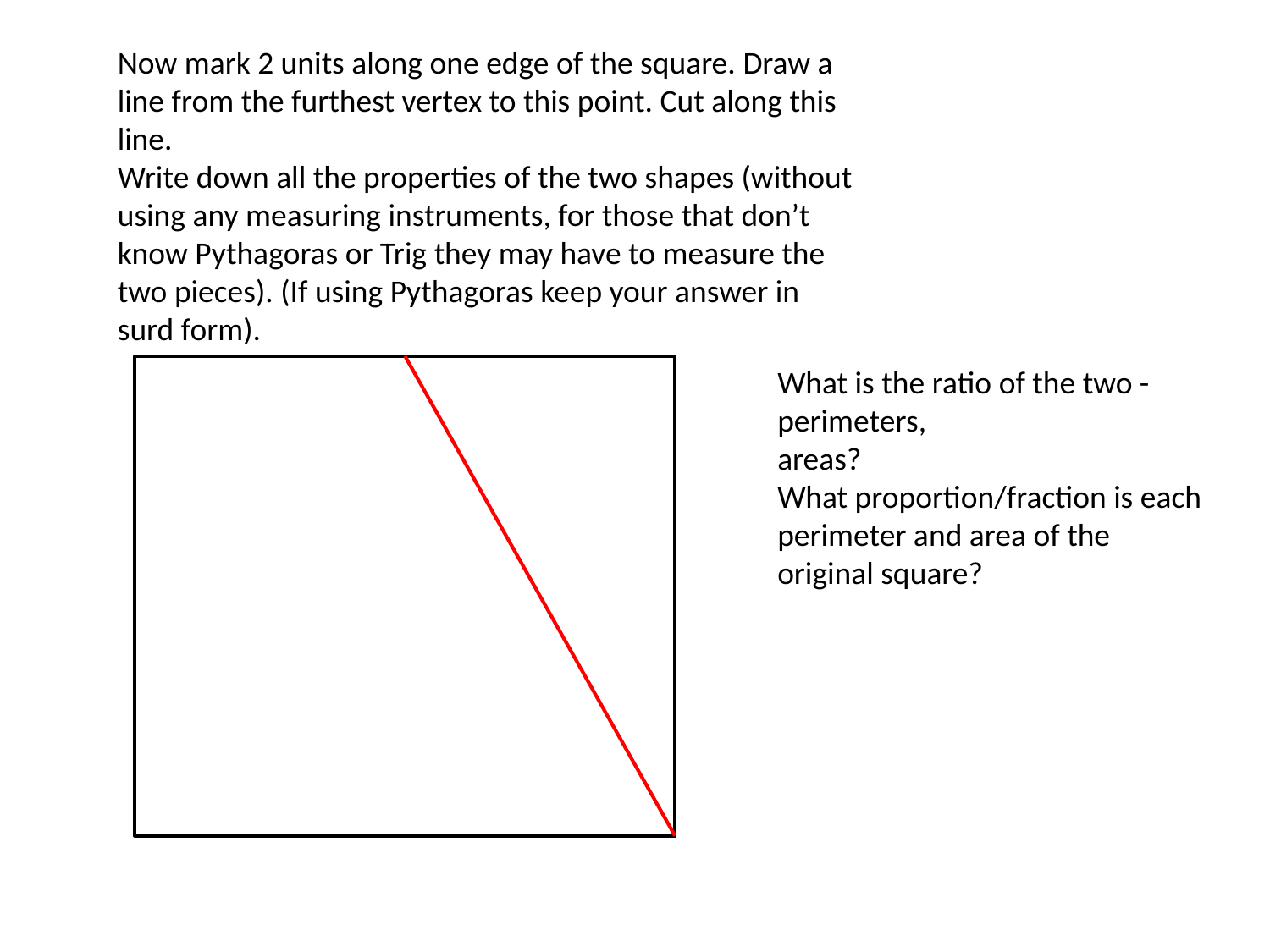

Now mark 2 units along one edge of the square. Draw a line from the furthest vertex to this point. Cut along this line.
Write down all the properties of the two shapes (without using any measuring instruments, for those that don’t know Pythagoras or Trig they may have to measure the two pieces). (If using Pythagoras keep your answer in surd form).

What is the ratio of the two - perimeters,
areas?
What proportion/fraction is each perimeter and area of the original square?